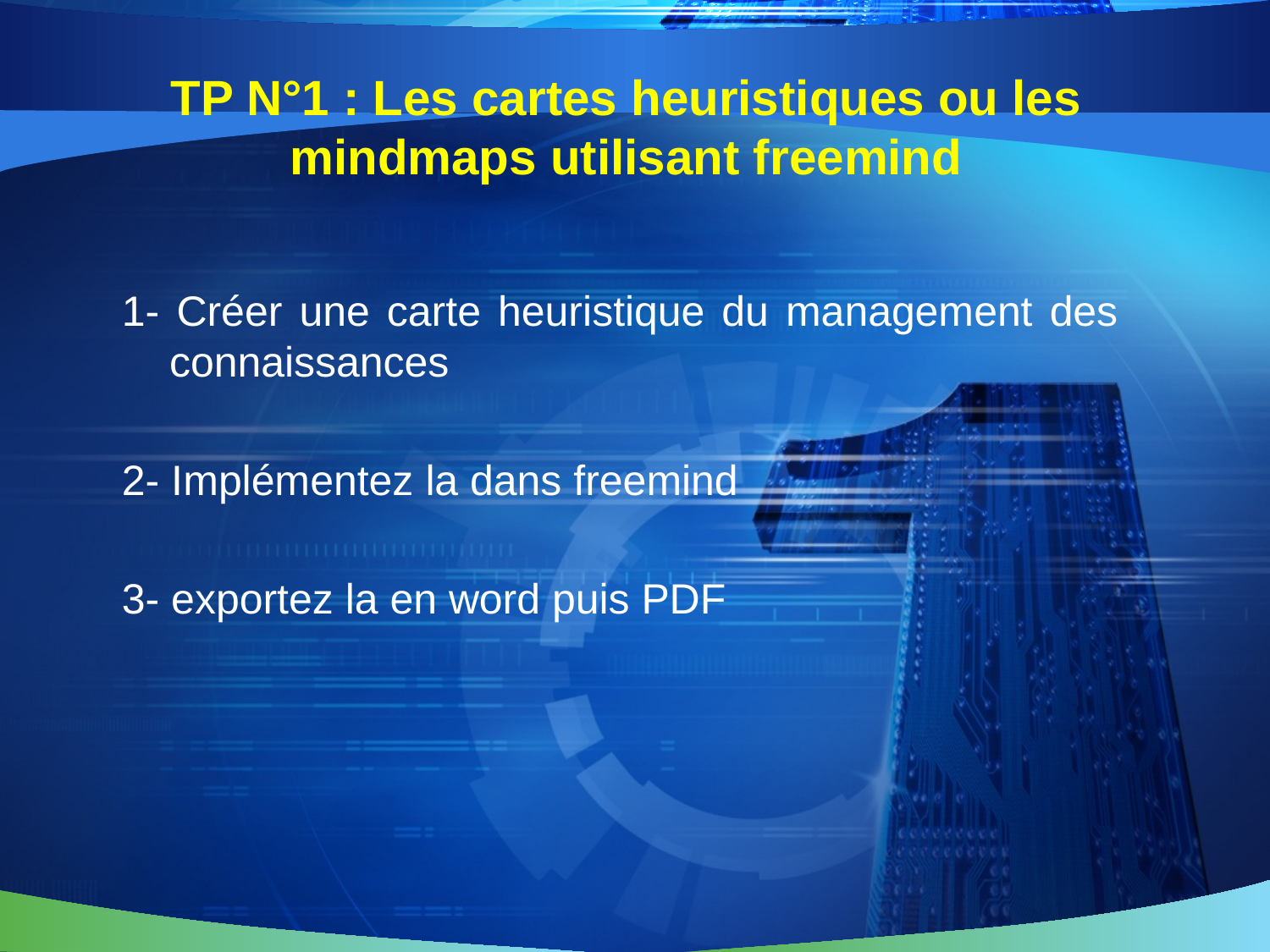

# TP N°1 : Les cartes heuristiques ou les mindmaps utilisant freemind
1- Créer une carte heuristique du management des connaissances

2- Implémentez la dans freemind

3- exportez la en word puis PDF